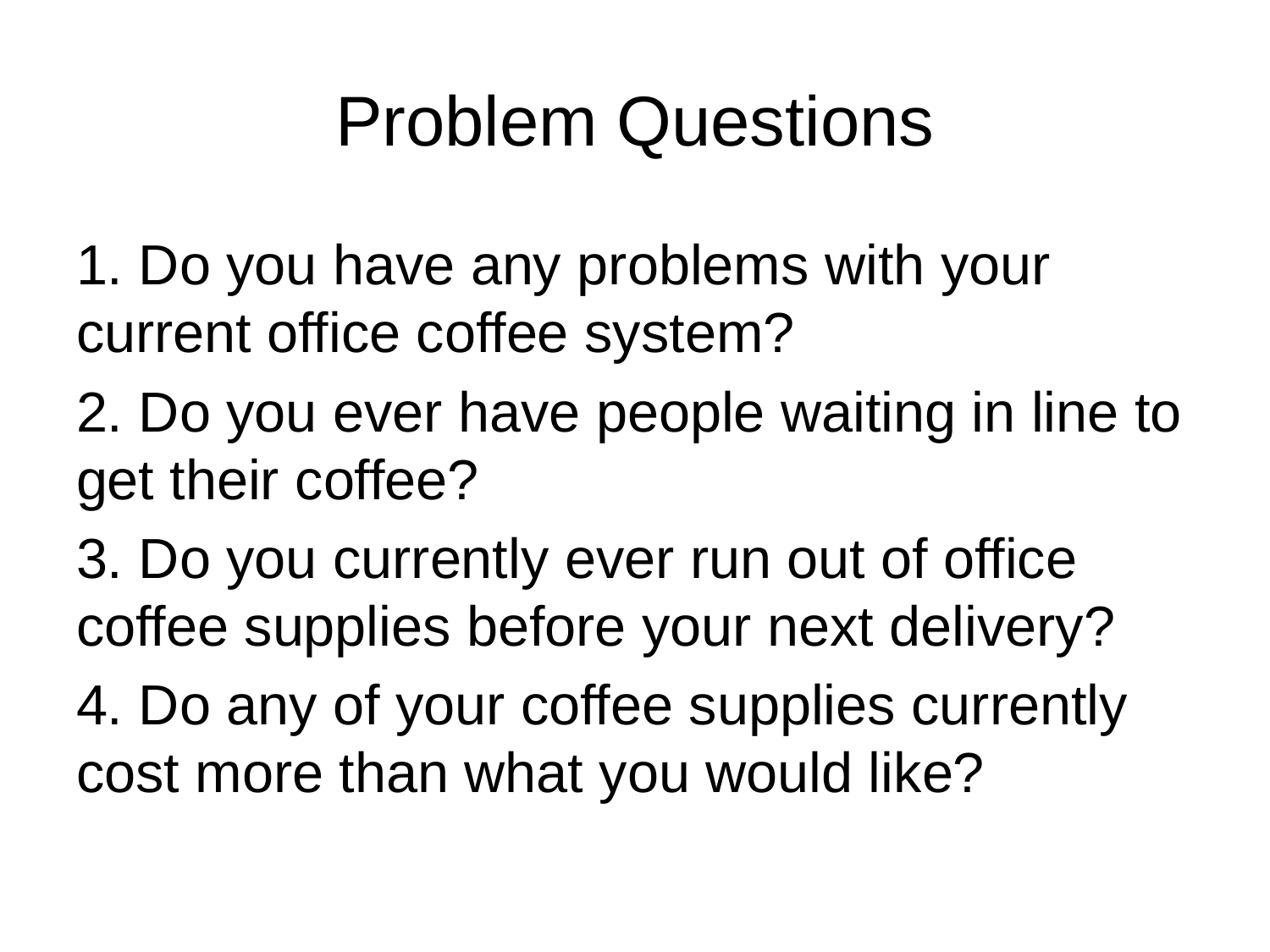

# Problem Questions
1. Do you have any problems with your current office coffee system?
2. Do you ever have people waiting in line to get their coffee?
3. Do you currently ever run out of office coffee supplies before your next delivery?
4. Do any of your coffee supplies currently cost more than what you would like?